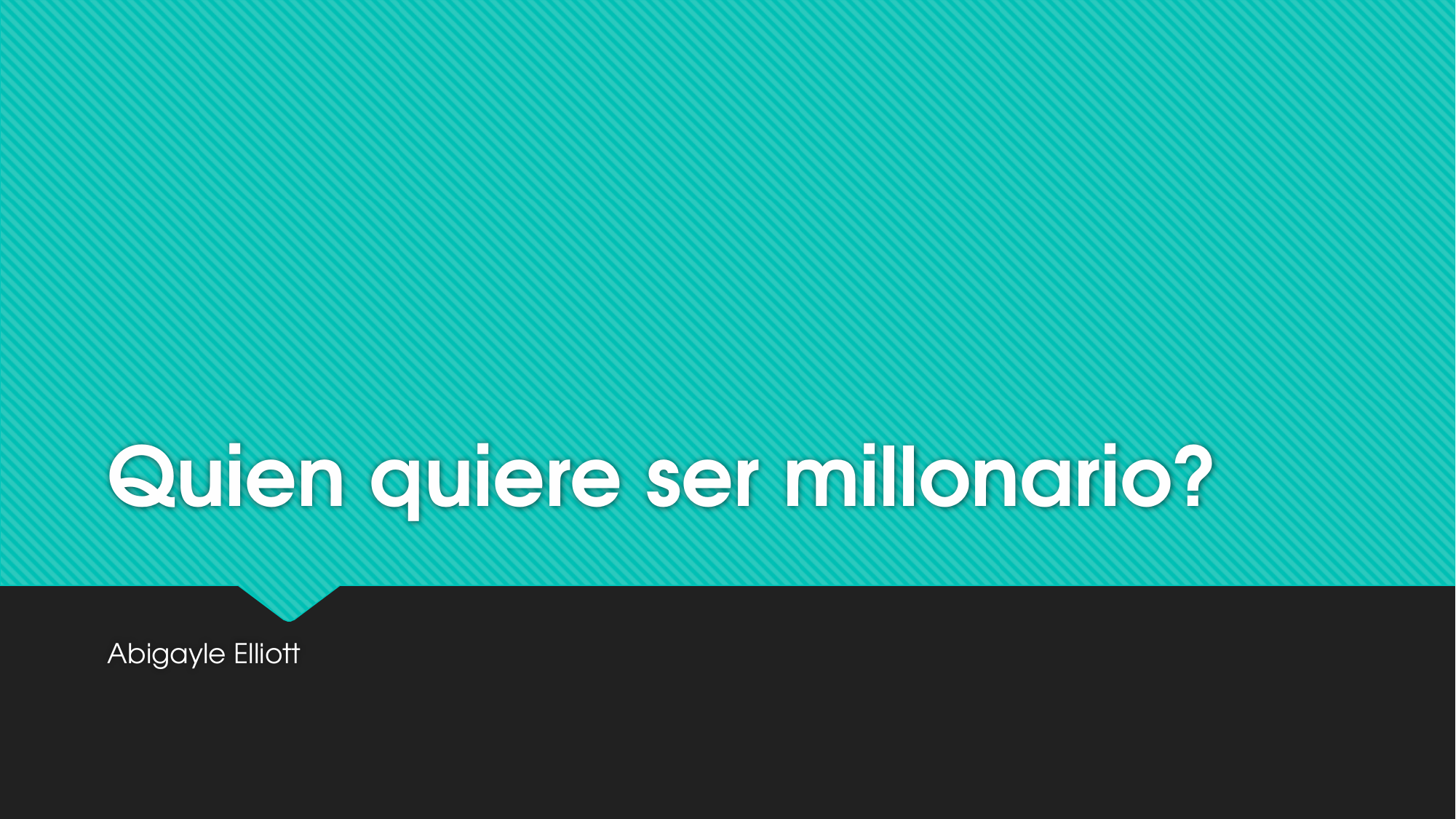

# Quien quiere ser millonario?
Abigayle Elliott